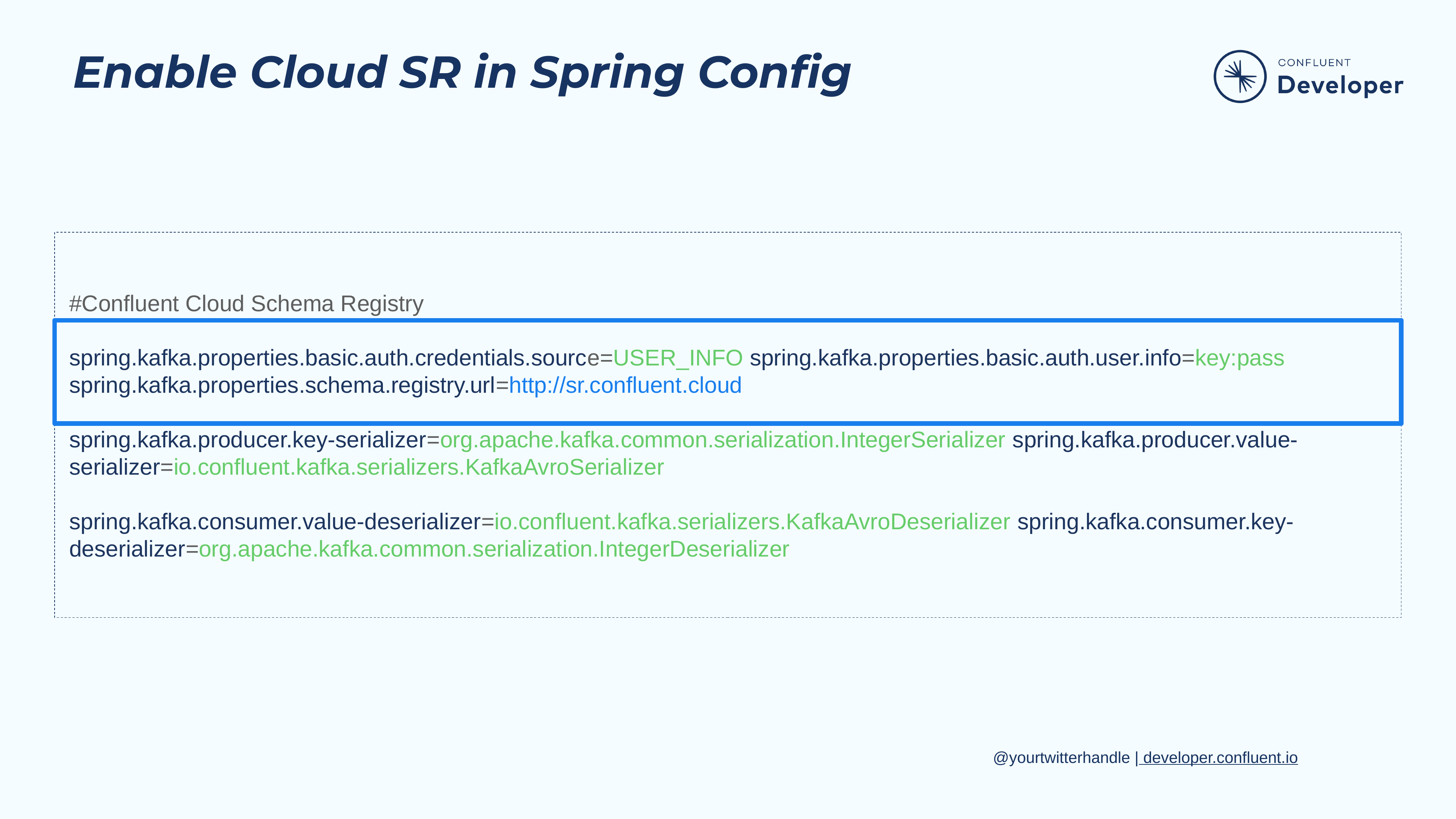

# Enable Cloud SR in Spring Config
#Confluent Cloud Schema Registry

spring.kafka.properties.basic.auth.credentials.source=USER_INFO spring.kafka.properties.basic.auth.user.info=key:pass spring.kafka.properties.schema.registry.url=http://sr.confluent.cloud

spring.kafka.producer.key-serializer=org.apache.kafka.common.serialization.IntegerSerializer spring.kafka.producer.value-serializer=io.confluent.kafka.serializers.KafkaAvroSerializer

spring.kafka.consumer.value-deserializer=io.confluent.kafka.serializers.KafkaAvroDeserializer spring.kafka.consumer.key-deserializer=org.apache.kafka.common.serialization.IntegerDeserializer